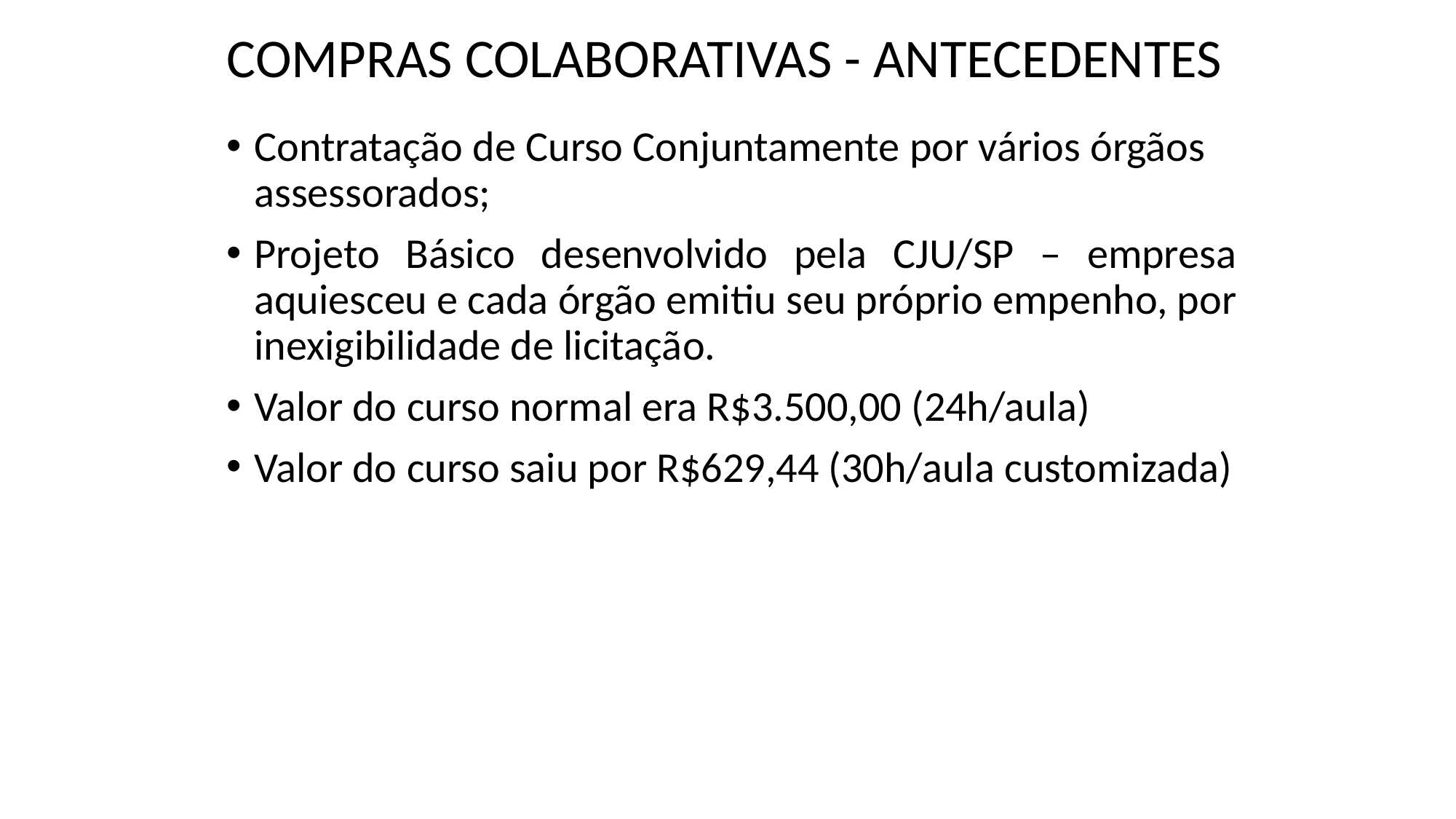

# COMPRAS COLABORATIVAS - ANTECEDENTES
Contratação de Curso Conjuntamente por vários órgãos assessorados;
Projeto Básico desenvolvido pela CJU/SP – empresa aquiesceu e cada órgão emitiu seu próprio empenho, por inexigibilidade de licitação.
Valor do curso normal era R$3.500,00 (24h/aula)
Valor do curso saiu por R$629,44 (30h/aula customizada)